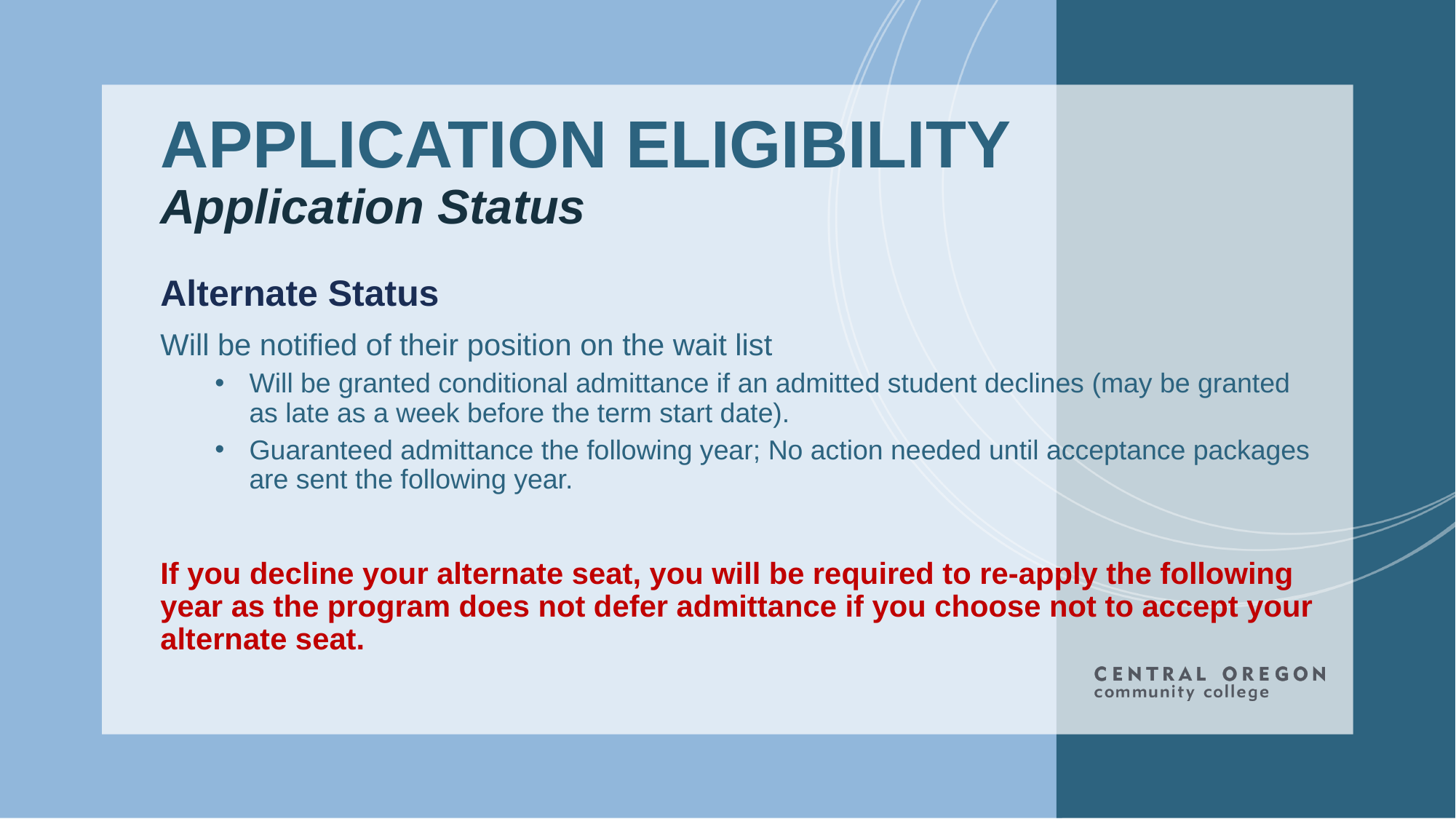

# APPLICATION ELIGIBILITY Application Status
Alternate Status
Will be notified of their position on the wait list
Will be granted conditional admittance if an admitted student declines (may be granted as late as a week before the term start date).
Guaranteed admittance the following year; No action needed until acceptance packages are sent the following year.

If you decline your alternate seat, you will be required to re-apply the following year as the program does not defer admittance if you choose not to accept your alternate seat.